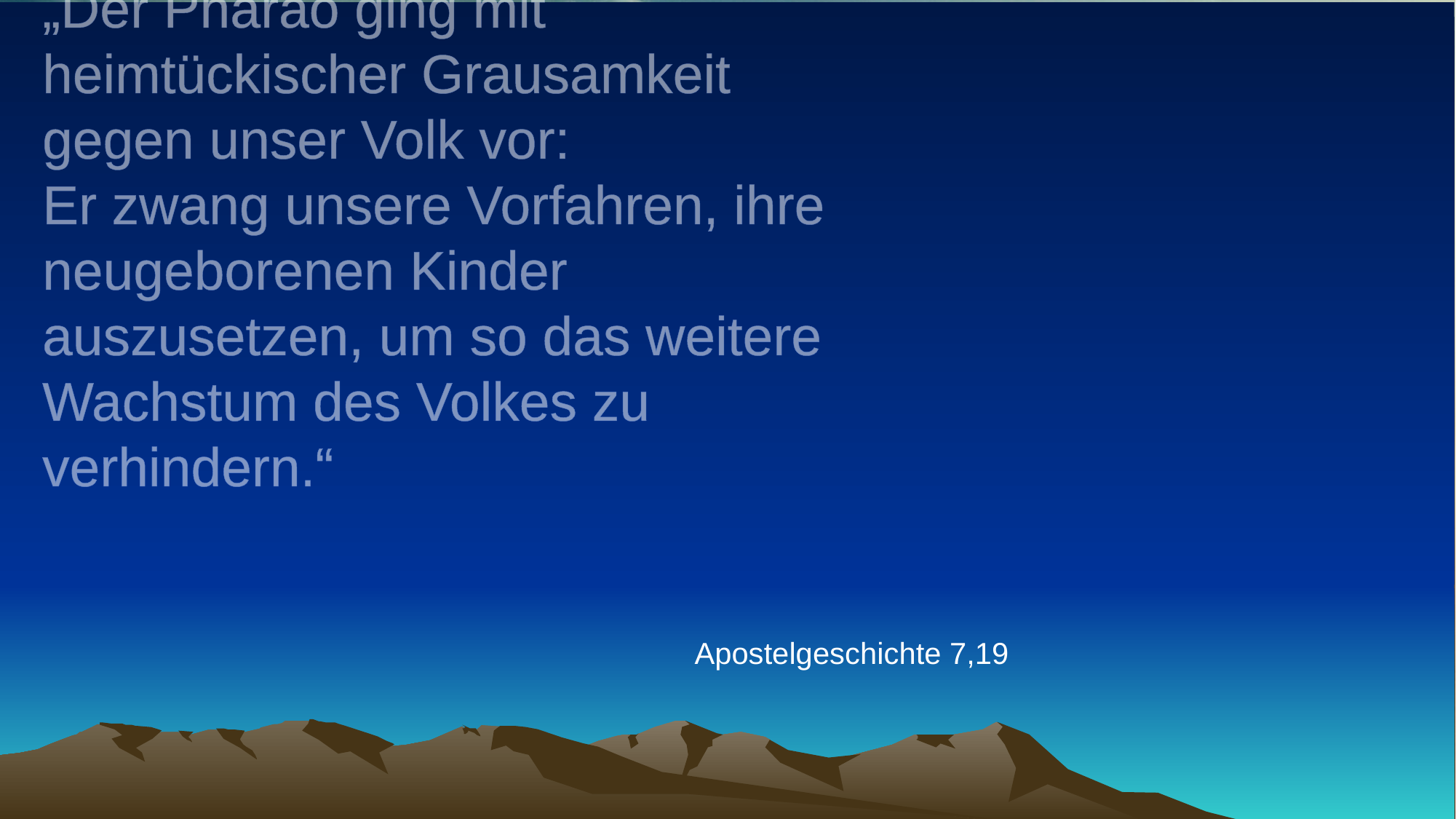

# „Der Pharao ging mit heimtückischer Grausamkeit gegen unser Volk vor: Er zwang unsere Vorfahren, ihre neugeborenen Kinder auszusetzen, um so das weitere Wachstum des Volkes zu verhindern.“
Apostelgeschichte 7,19